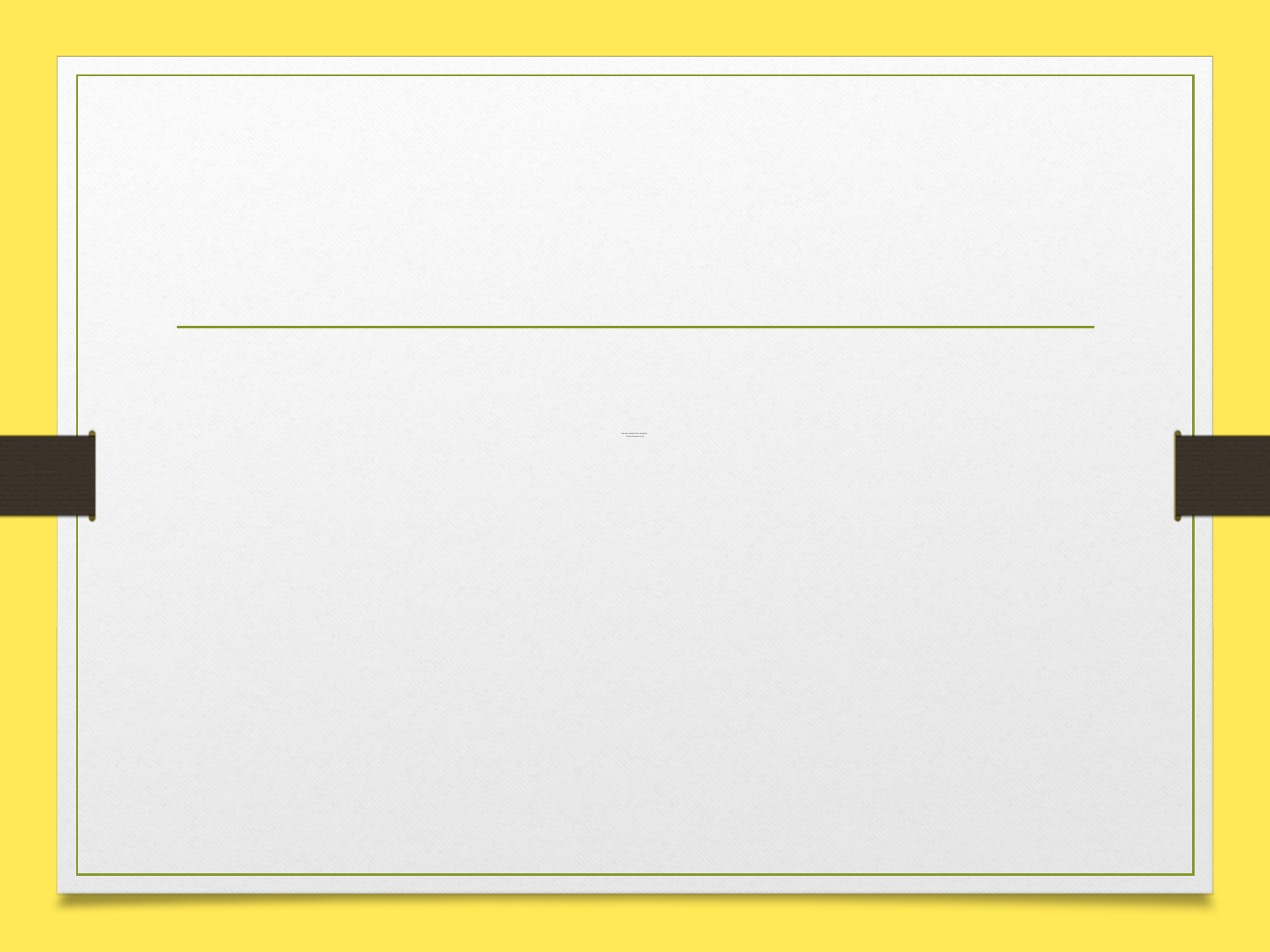

# Sources cited on the web site: www.teenpregnancy.org